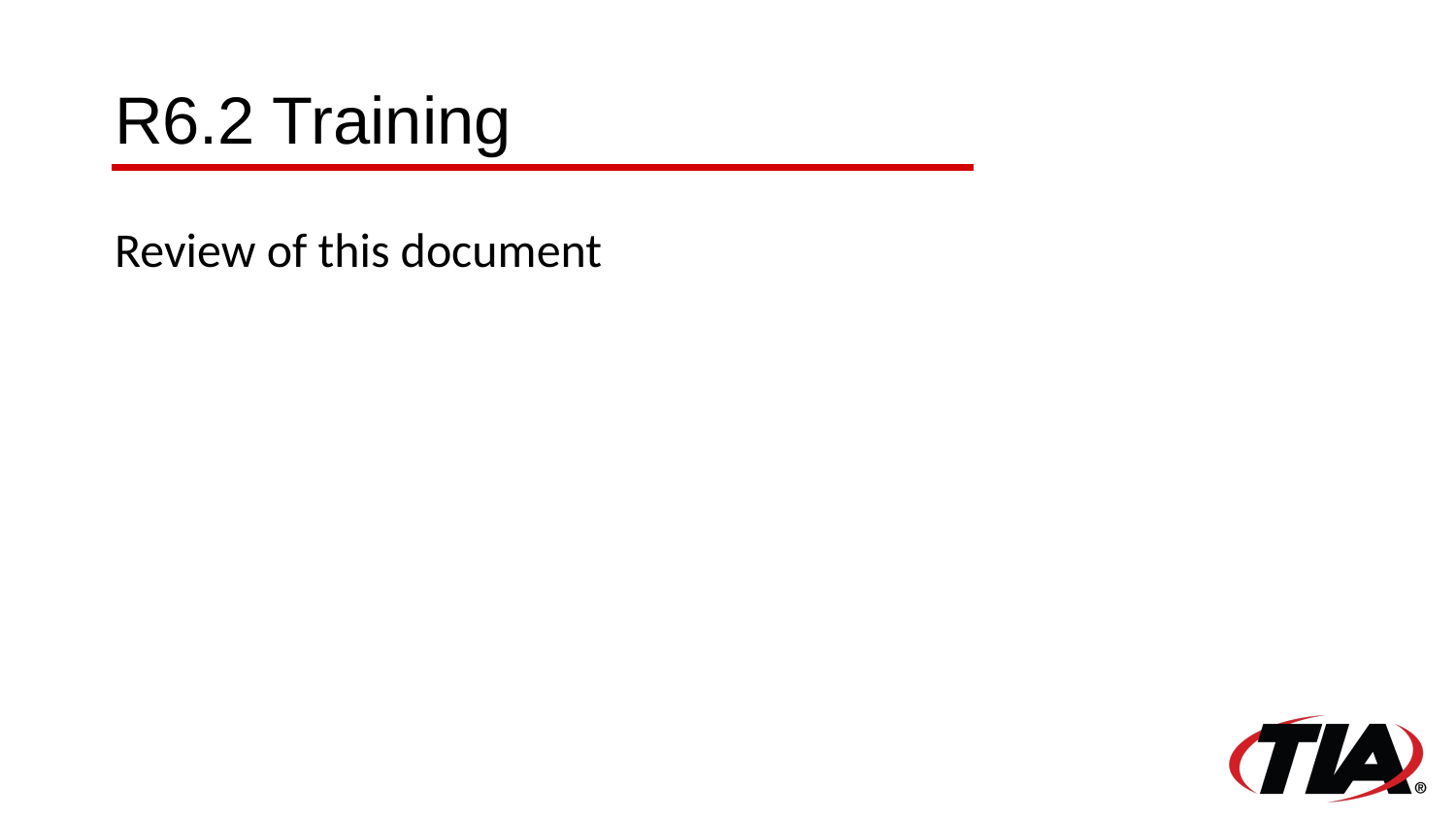

# R6.2 Training
Review of this document
12